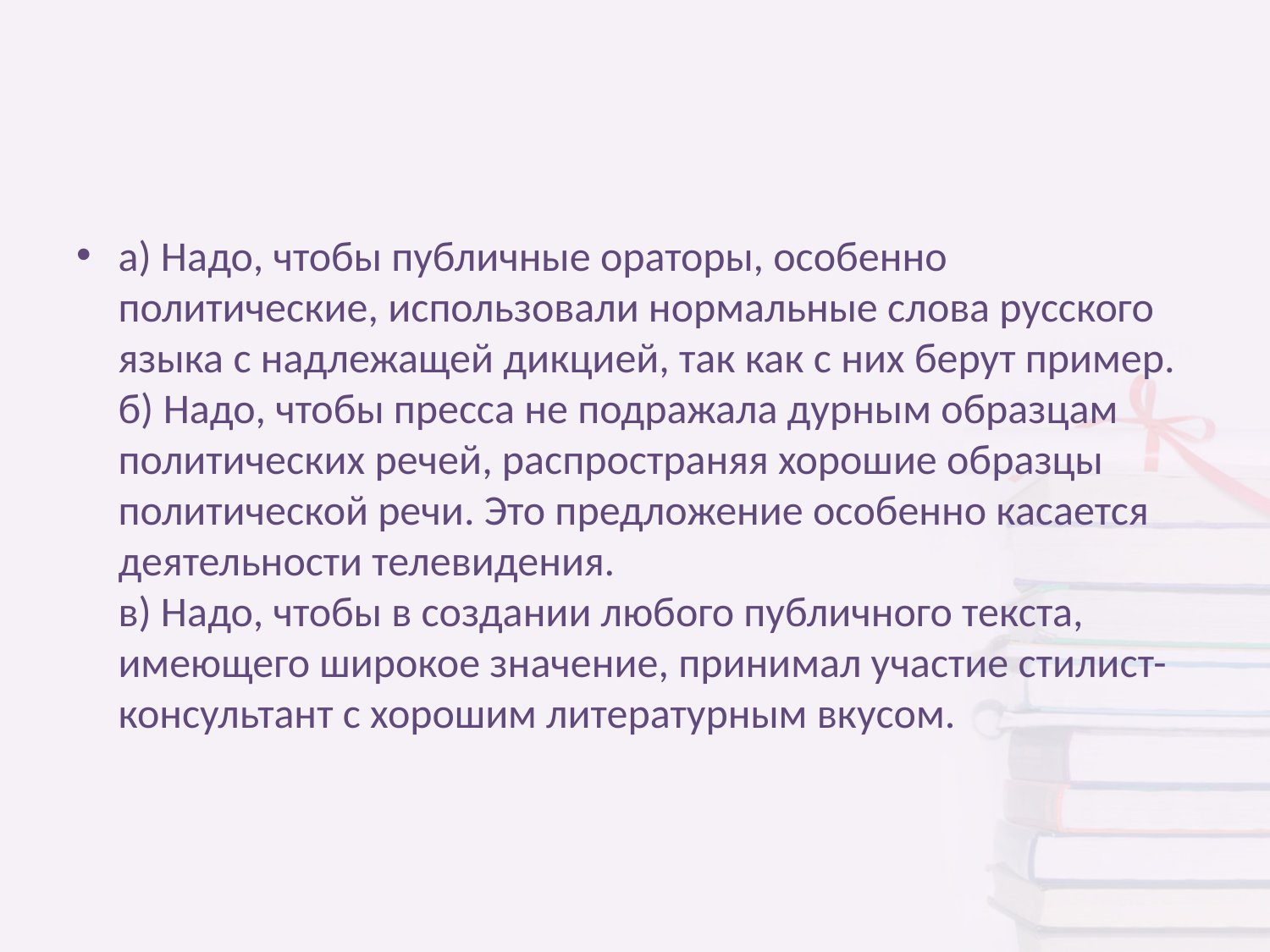

#
а) Надо, чтобы публичные ораторы, особенно политические, использовали нормальные слова русского языка с надлежащей дикцией, так как с них берут пример.
б) Надо, чтобы пресса не подражала дурным образцам политических речей, распространяя хорошие образцы политической речи. Это предложение особенно касается деятельности телевидения.
в) Надо, чтобы в создании любого публичного текста, имеющего широкое значение, принимал участие стилист-консультант с хорошим литературным вкусом.